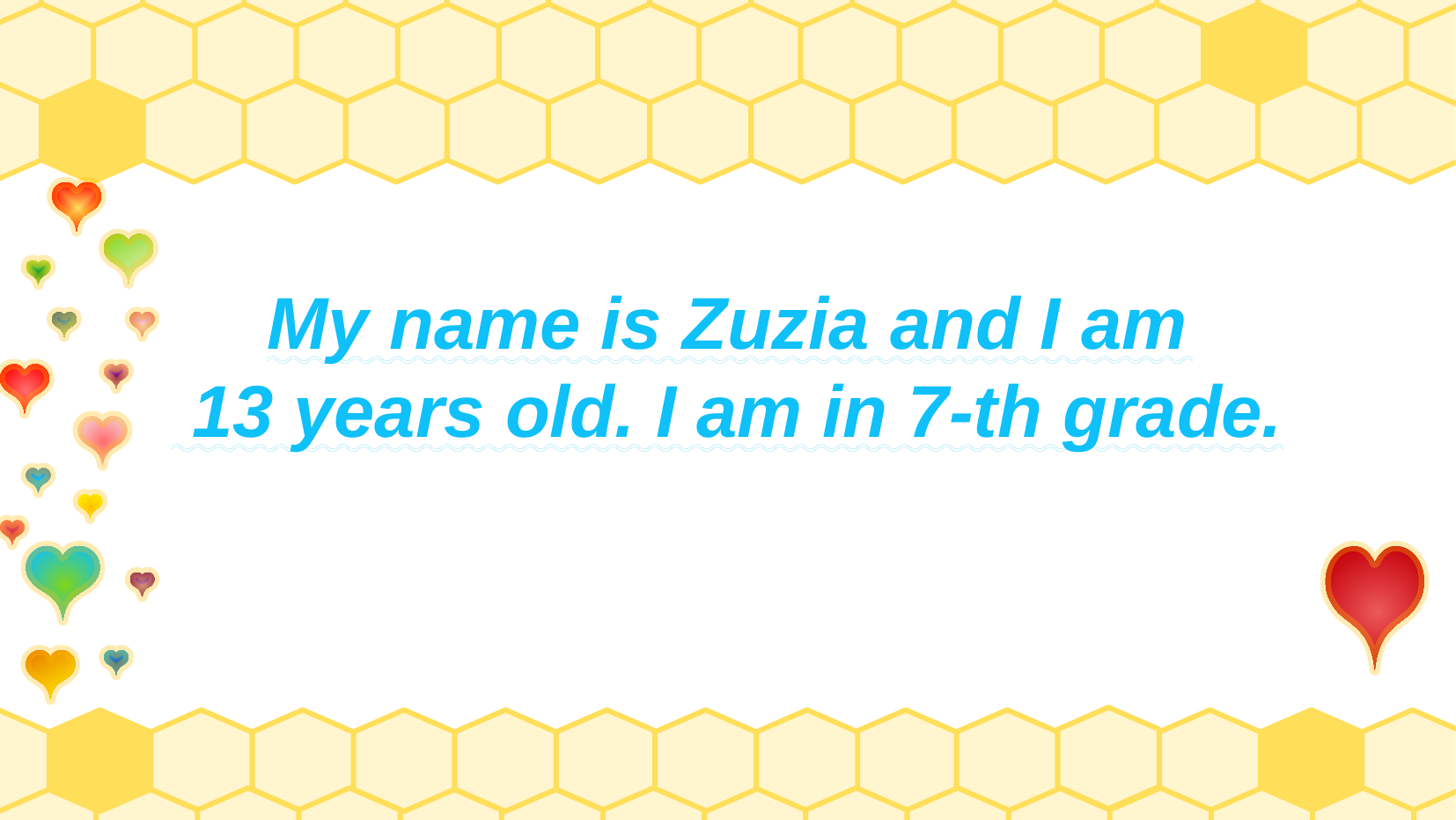

My name is Zuzia and I am
 13 years old. I am in 7-th grade.